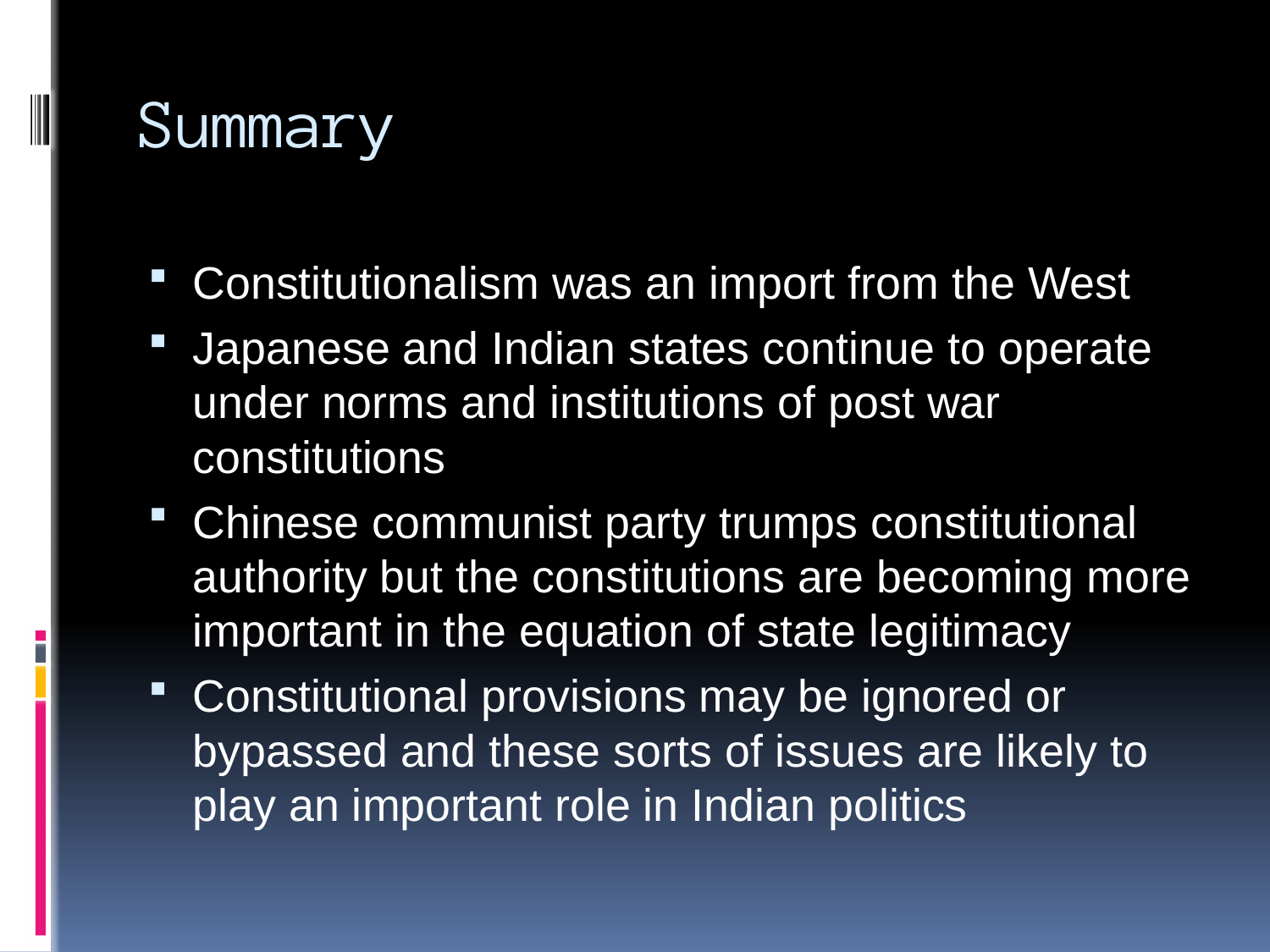

# Summary
Constitutionalism was an import from the West
Japanese and Indian states continue to operate under norms and institutions of post war constitutions
Chinese communist party trumps constitutional authority but the constitutions are becoming more important in the equation of state legitimacy
Constitutional provisions may be ignored or bypassed and these sorts of issues are likely to play an important role in Indian politics